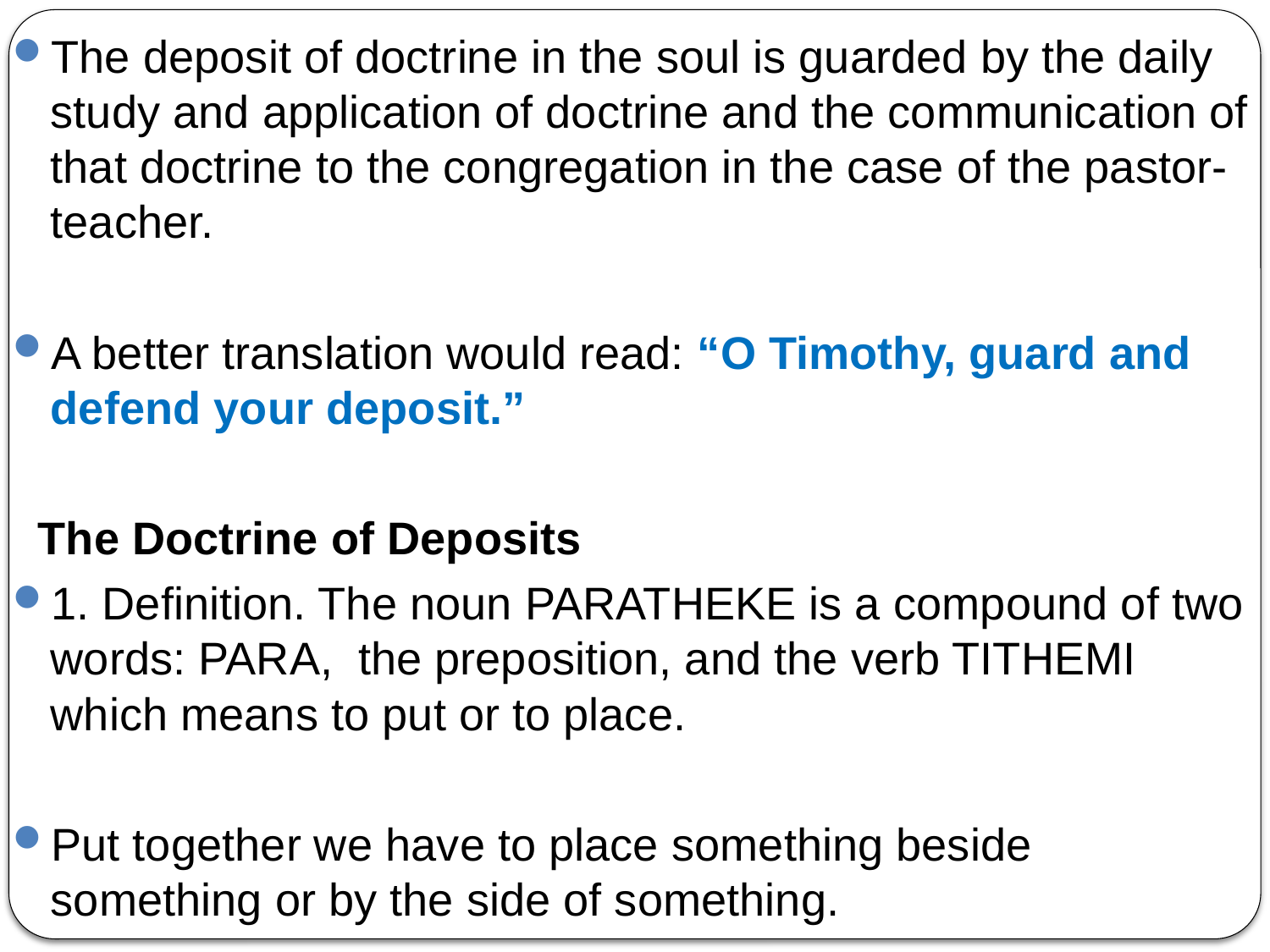

The deposit of doctrine in the soul is guarded by the daily study and application of doctrine and the communication of that doctrine to the congregation in the case of the pastor-teacher.

A better translation would read: “O Timothy, guard and defend your deposit.”

  The Doctrine of Deposits
1. Definition. The noun PARATHEKE is a compound of two words: PARA,  the preposition, and the verb TITHEMI which means to put or to place.

Put together we have to place something beside something or by the side of something.